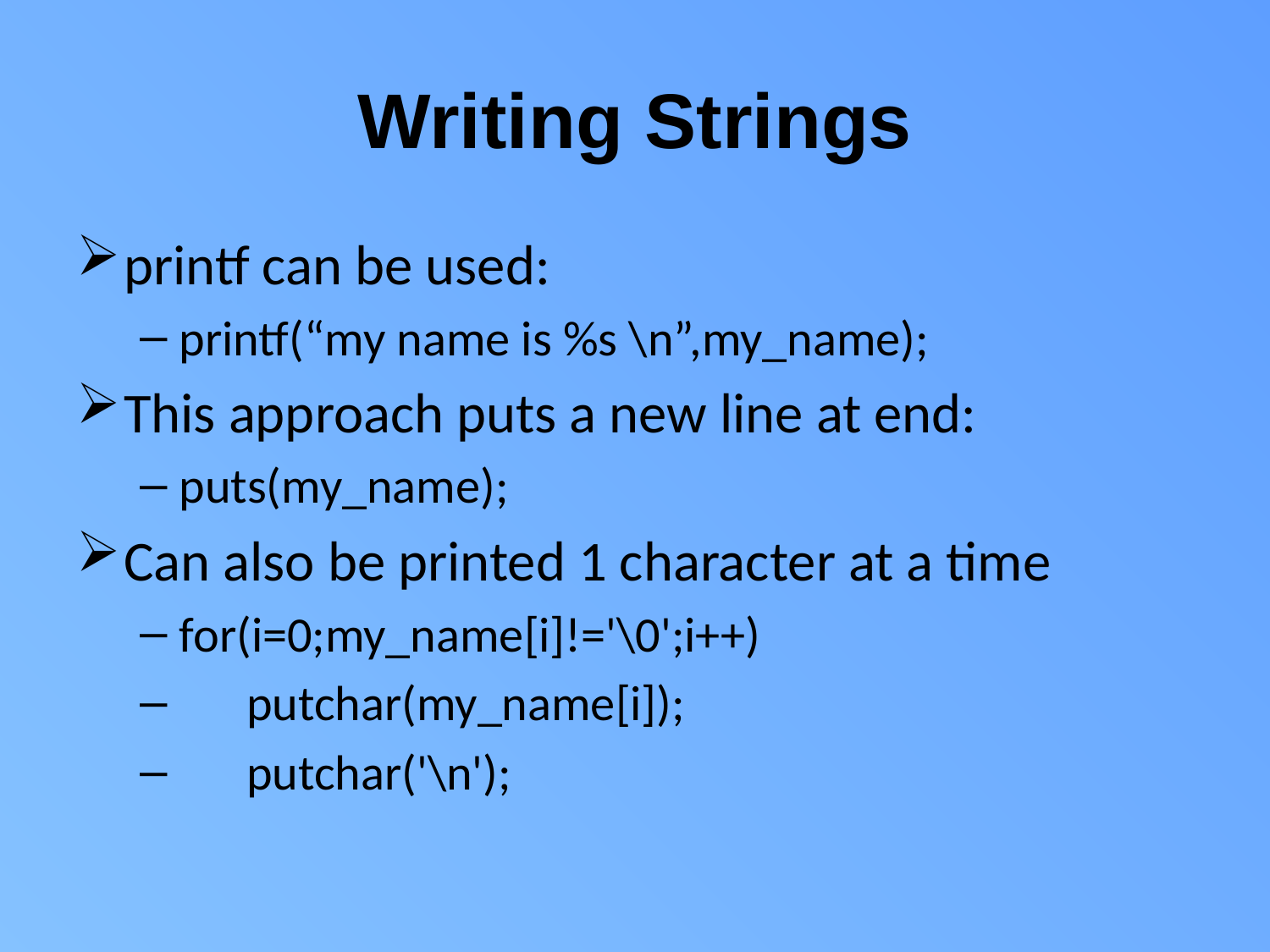

# Writing Strings
printf can be used:
printf(“my name is %s \n”,my_name);
This approach puts a new line at end:
puts(my_name);
Can also be printed 1 character at a time
for(i=0;my_name[i]!='\0';i++)
      putchar(my_name[i]);
      putchar('\n');